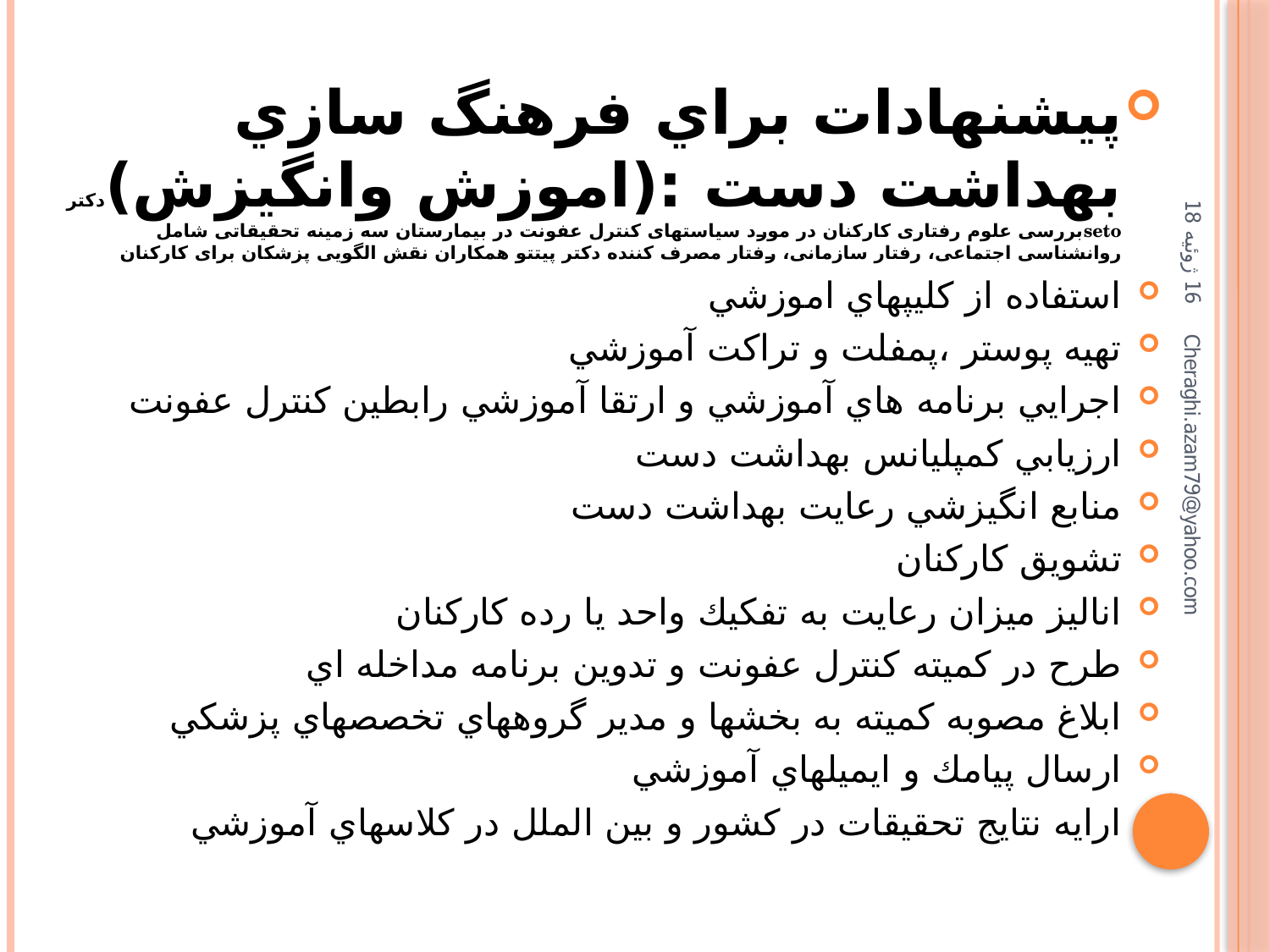

پيشنهادات براي فرهنگ سازي بهداشت دست :(اموزش وانگیزش)دکتر setoبررسی علوم رفتاری کارکنان در مورد سیاستهای کنترل عفونت در بیمارستان سه زمینه تحقیقاتی شامل روانشناسی اجتماعی، رفتار سازمانی، رفتار مصرف کننده دکتر پیتتو همکاران نقش الگویی پزشکان برای کارکنان
استفاده از كليپهاي اموزشي
تهيه پوستر ،پمفلت و تراكت آموزشي
اجرايي برنامه هاي آموزشي و ارتقا آموزشي رابطين كنترل عفونت
ارزيابي كمپليانس بهداشت دست
منابع انگيزشي رعايت بهداشت دست
تشويق كاركنان
اناليز ميزان رعايت به تفكيك واحد يا رده كاركنان
طرح در كميته كنترل عفونت و تدوين برنامه مداخله اي
ابلاغ مصوبه كميته به بخشها و مدير گروههاي تخصصهاي پزشكي
ارسال پيامك و ايميلهاي آموزشي
ارايه نتايج تحقيقات در كشور و بين الملل در كلاسهاي آموزشي

16 ژوئيه 18
Cheraghi.azam79@yahoo.com